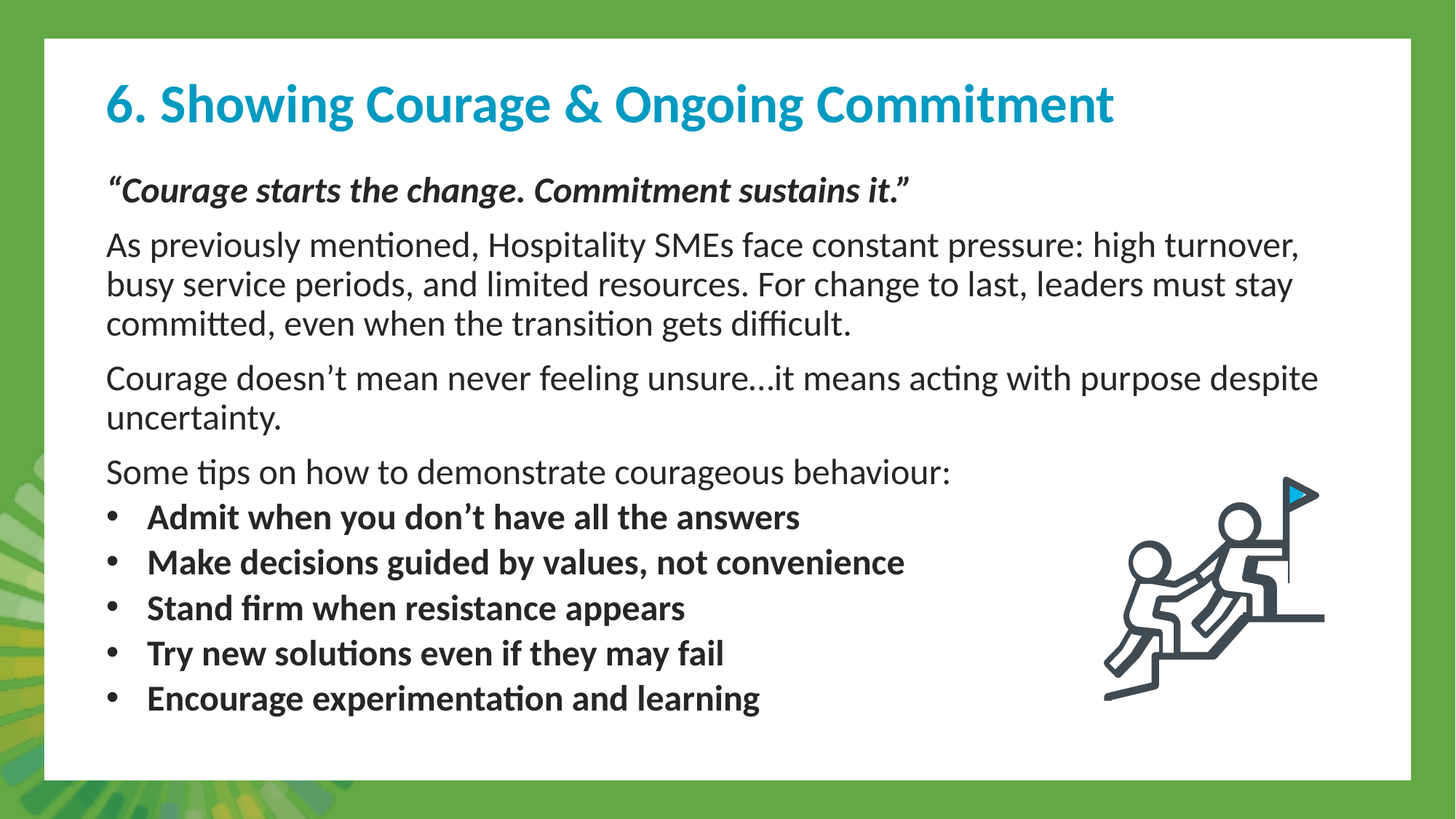

6. Showing Courage & Ongoing Commitment
“Courage starts the change. Commitment sustains it.”
As previously mentioned, Hospitality SMEs face constant pressure: high turnover, busy service periods, and limited resources. For change to last, leaders must stay committed, even when the transition gets difficult.
Courage doesn’t mean never feeling unsure…it means acting with purpose despite uncertainty.
Some tips on how to demonstrate courageous behaviour:
Admit when you don’t have all the answers
Make decisions guided by values, not convenience
Stand firm when resistance appears
Try new solutions even if they may fail
Encourage experimentation and learning